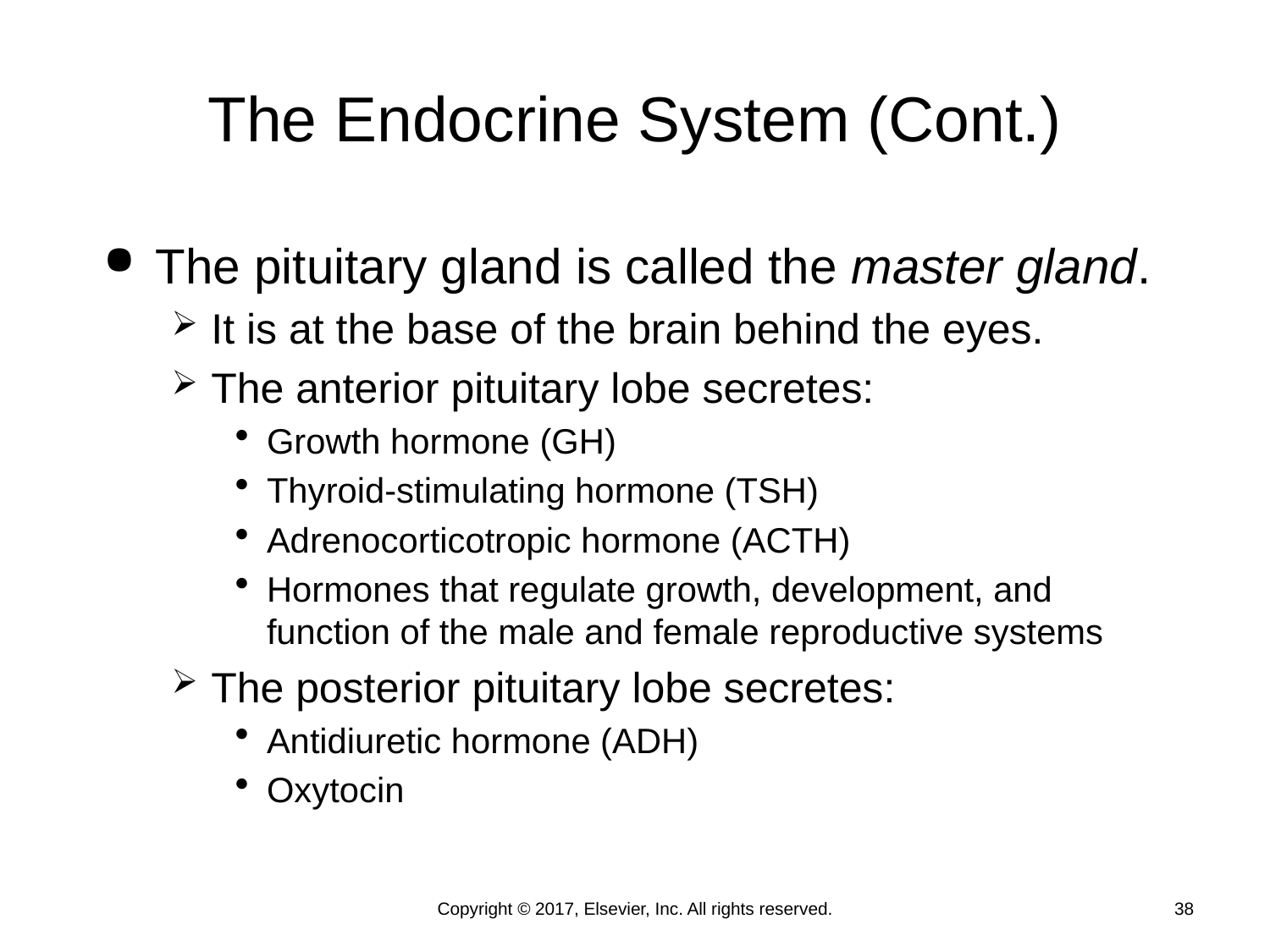

# The Endocrine System (Cont.)
The pituitary gland is called the master gland.
It is at the base of the brain behind the eyes.
The anterior pituitary lobe secretes:
Growth hormone (GH)
Thyroid-stimulating hormone (TSH)
Adrenocorticotropic hormone (ACTH)
Hormones that regulate growth, development, and function of the male and female reproductive systems
The posterior pituitary lobe secretes:
Antidiuretic hormone (ADH)
Oxytocin
Copyright © 2017, Elsevier, Inc. All rights reserved.
38